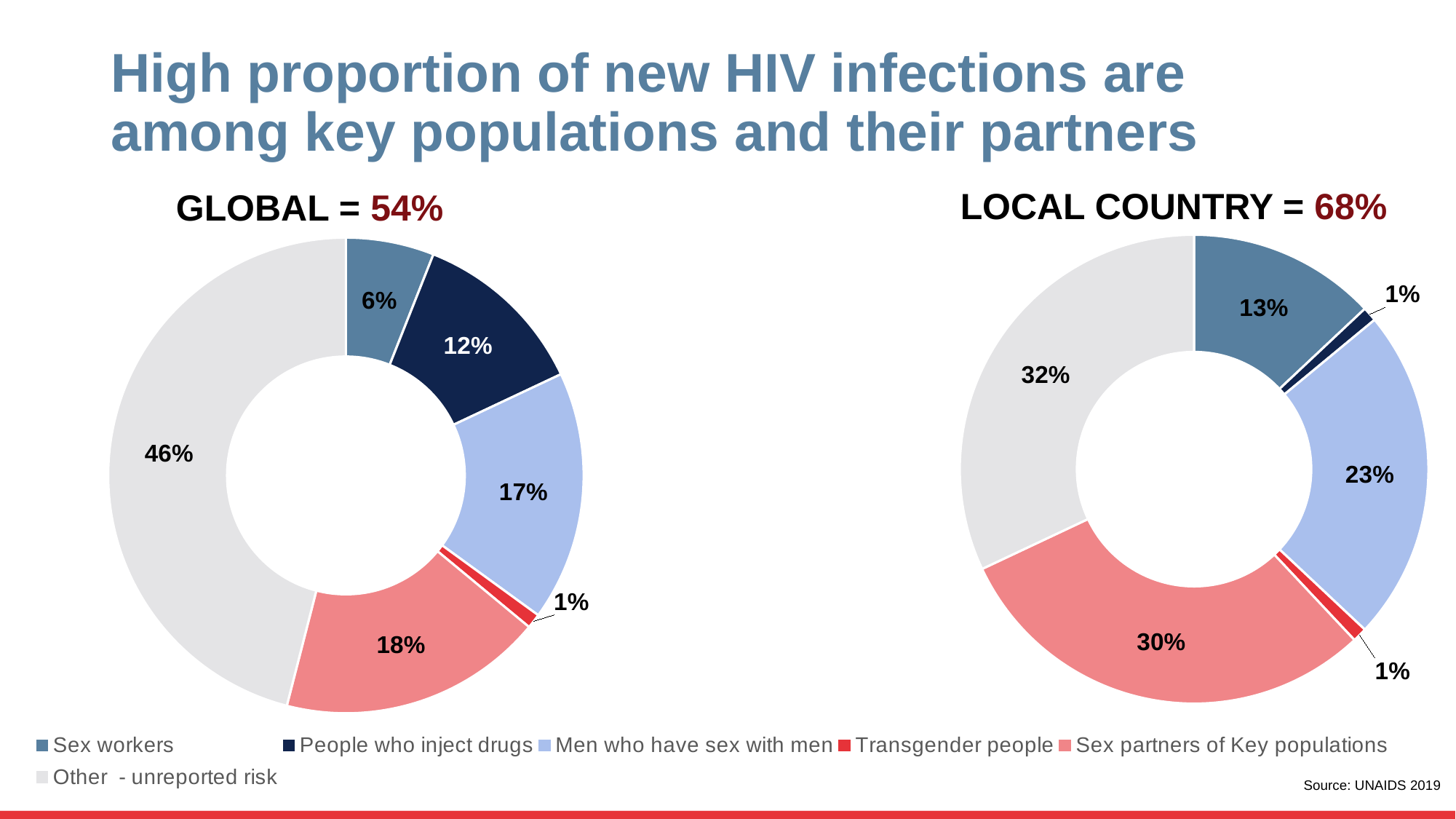

# High proportion of new HIV infections are among key populations and their partners

### Chart

| Category | Column1 |
|---|---|
| Sex workers | 0.13 |
| People who inject drugs | 0.01 |
| Men who have sex with men | 0.23 |
| Transgender people | 0.01 |
| Sexual partners of Key populations | 0.3 |
| Other - unreported risk | 0.32 |
LOCAL COUNTRY = 68%
GLOBAL = 54%

### Chart

| Category | Column1 |
|---|---|
| Sex workers | 0.06 |
| People who inject drugs | 0.12 |
| Men who have sex with men | 0.17 |
| Transgender people | 0.01 |
| Sex partners of Key populations | 0.18 |
| Other  - unreported risk | 0.46 |
Source: UNAIDS 2019